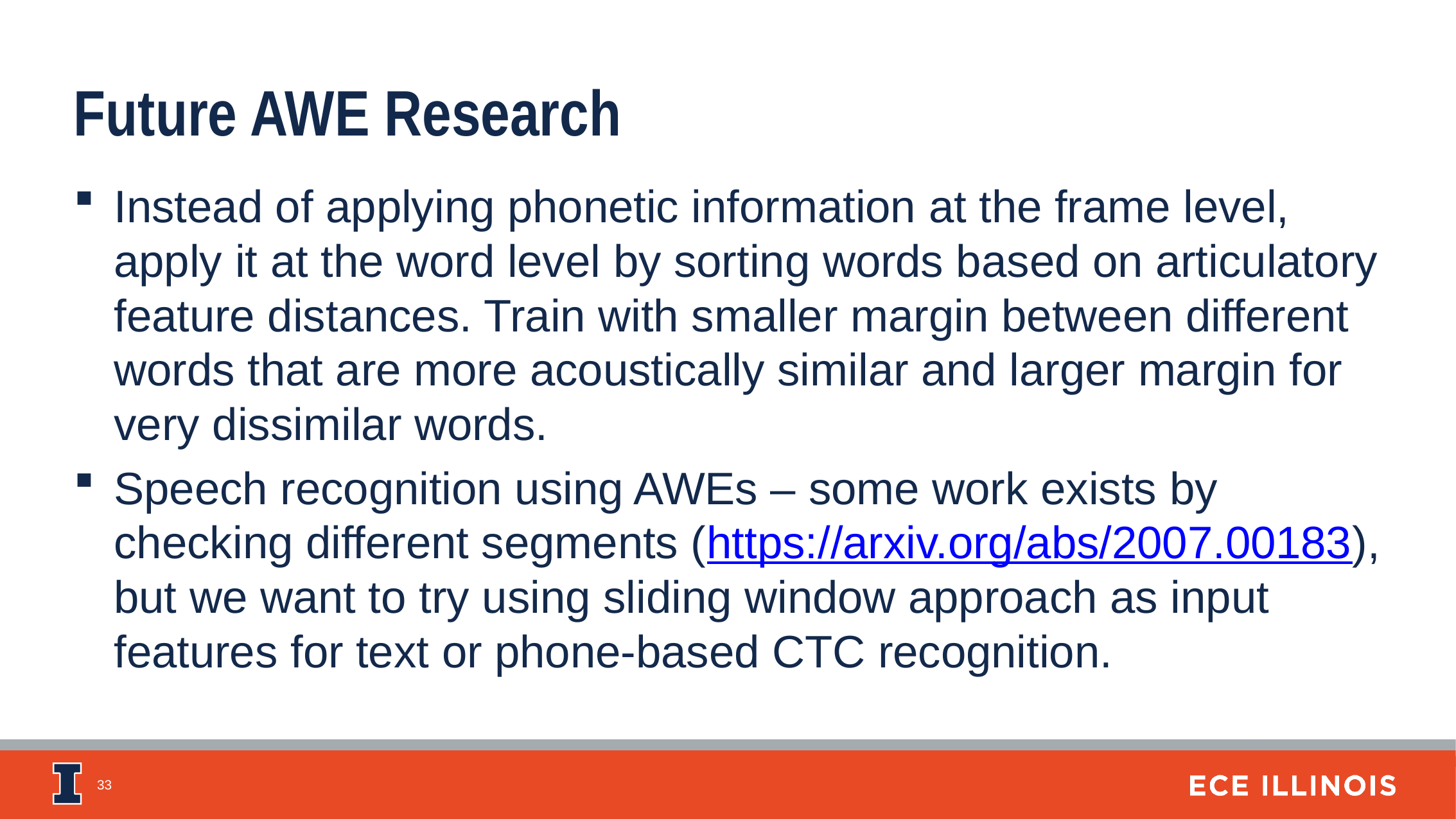

Future AWE Research
Instead of applying phonetic information at the frame level, apply it at the word level by sorting words based on articulatory feature distances. Train with smaller margin between different words that are more acoustically similar and larger margin for very dissimilar words.
Speech recognition using AWEs – some work exists by checking different segments (https://arxiv.org/abs/2007.00183), but we want to try using sliding window approach as input features for text or phone-based CTC recognition.
33